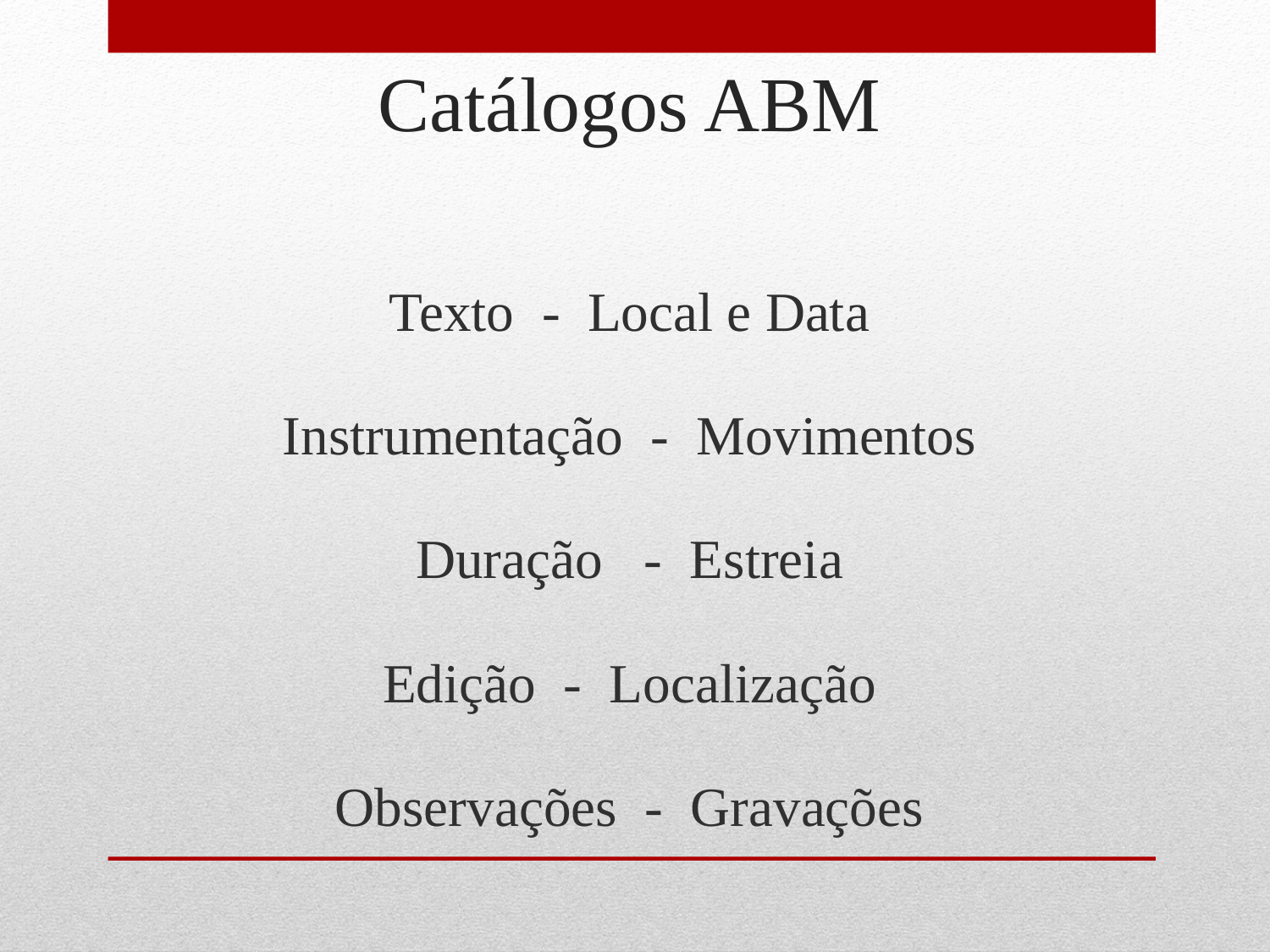

Catálogos ABM

Texto  -  Local e Data
Instrumentação  -  Movimentos
Duração   -  Estreia
Edição  -  Localização
Observações  -  Gravações